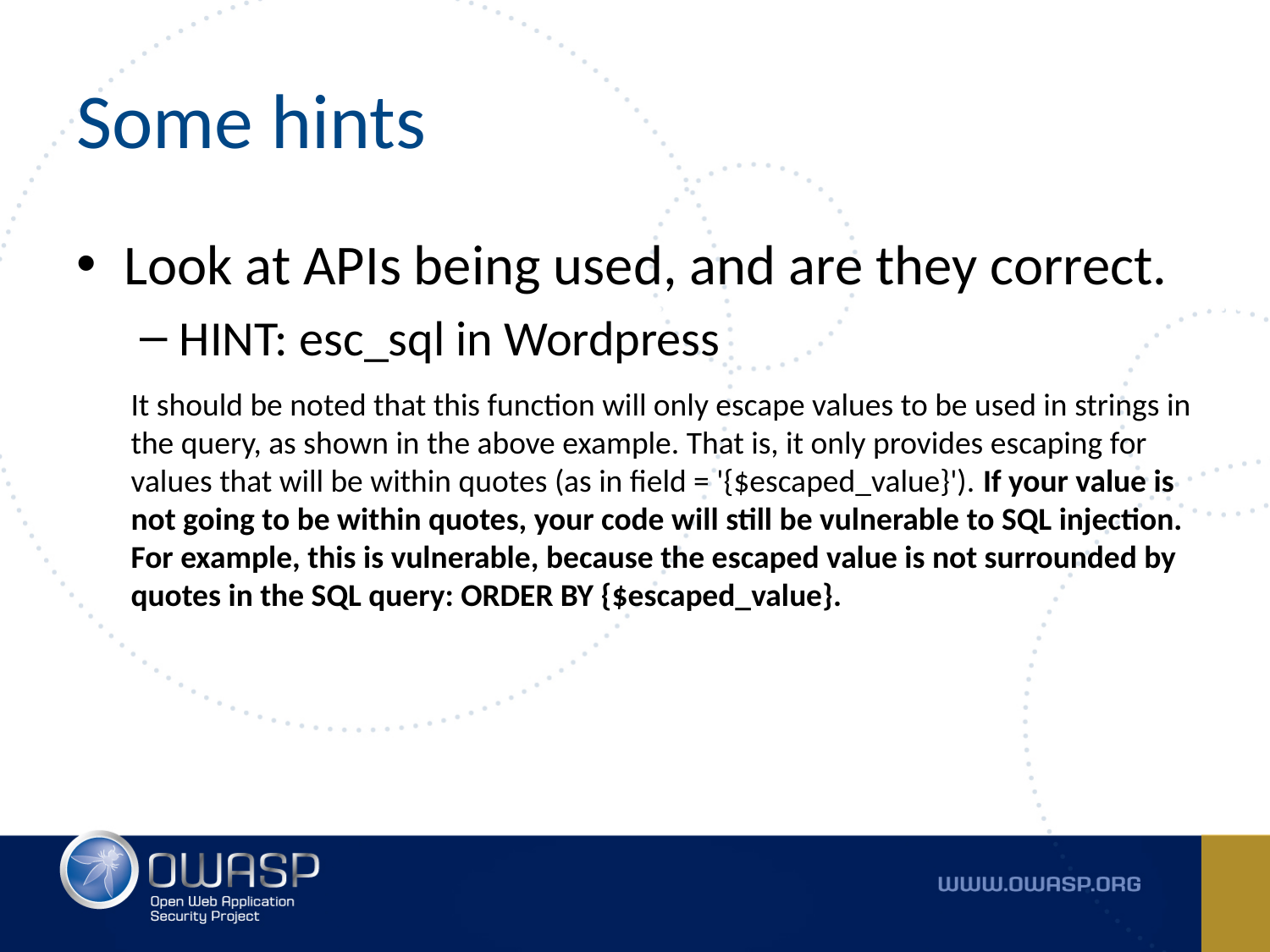

# Some hints
Look at APIs being used, and are they correct.
HINT: esc_sql in Wordpress
It should be noted that this function will only escape values to be used in strings in the query, as shown in the above example. That is, it only provides escaping for values that will be within quotes (as in field = '{$escaped_value}'). If your value is not going to be within quotes, your code will still be vulnerable to SQL injection. For example, this is vulnerable, because the escaped value is not surrounded by quotes in the SQL query: ORDER BY {$escaped_value}.